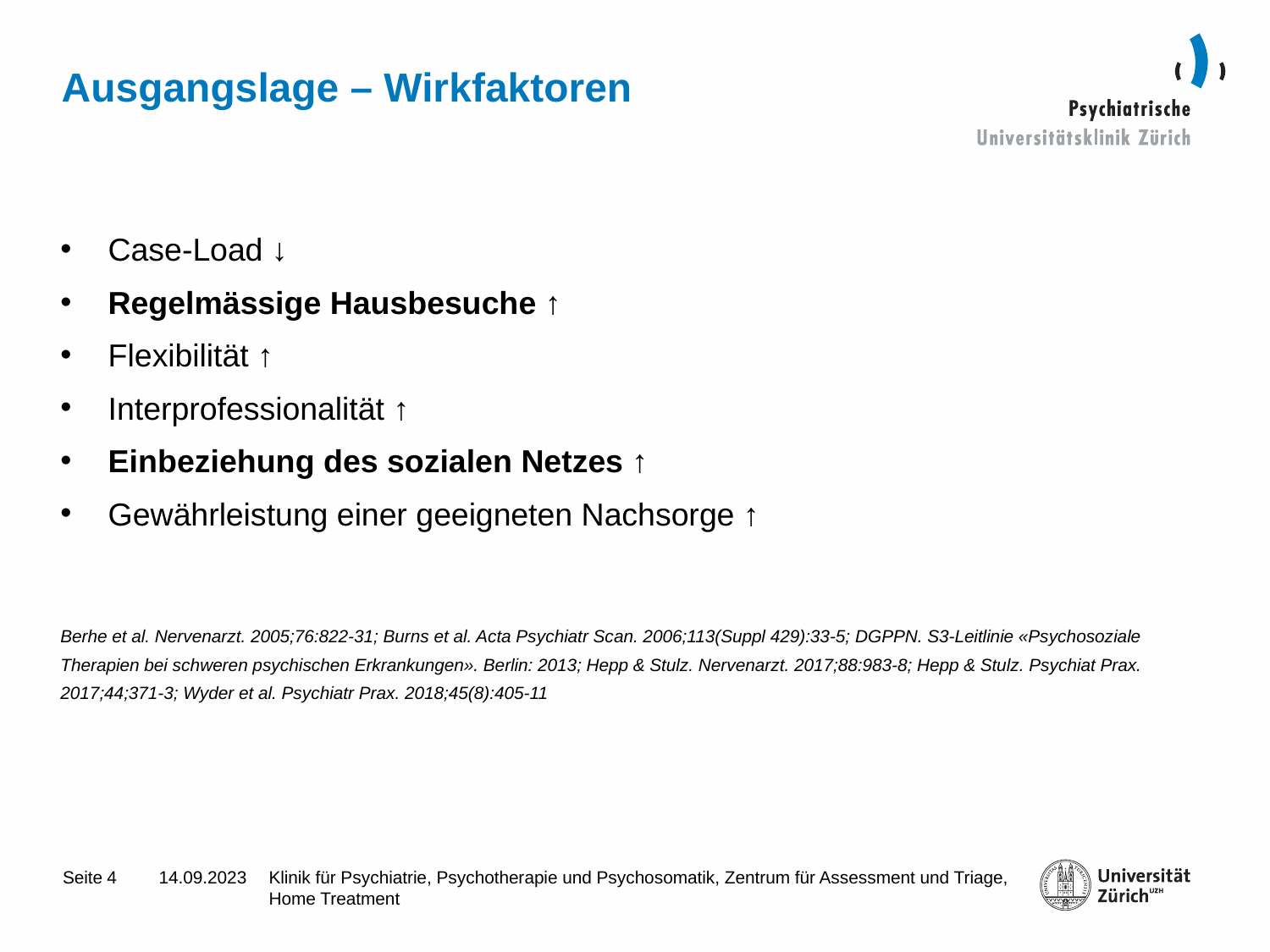

# Ausgangslage – Wirkfaktoren
Case-Load ↓

Regelmässige Hausbesuche ↑

Flexibilität ↑

Interprofessionalität ↑

Einbeziehung des sozialen Netzes ↑

Gewährleistung einer geeigneten Nachsorge ↑

Berhe et al. Nervenarzt. 2005;76:822-31; Burns et al. Acta Psychiatr Scan. 2006;113(Suppl 429):33-5; DGPPN. S3-Leitlinie «Psychosoziale Therapien bei schweren psychischen Erkrankungen». Berlin: 2013; Hepp & Stulz. Nervenarzt. 2017;88:983-8; Hepp & Stulz. Psychiat Prax. 2017;44;371-3; Wyder et al. Psychiatr Prax. 2018;45(8):405-11

4